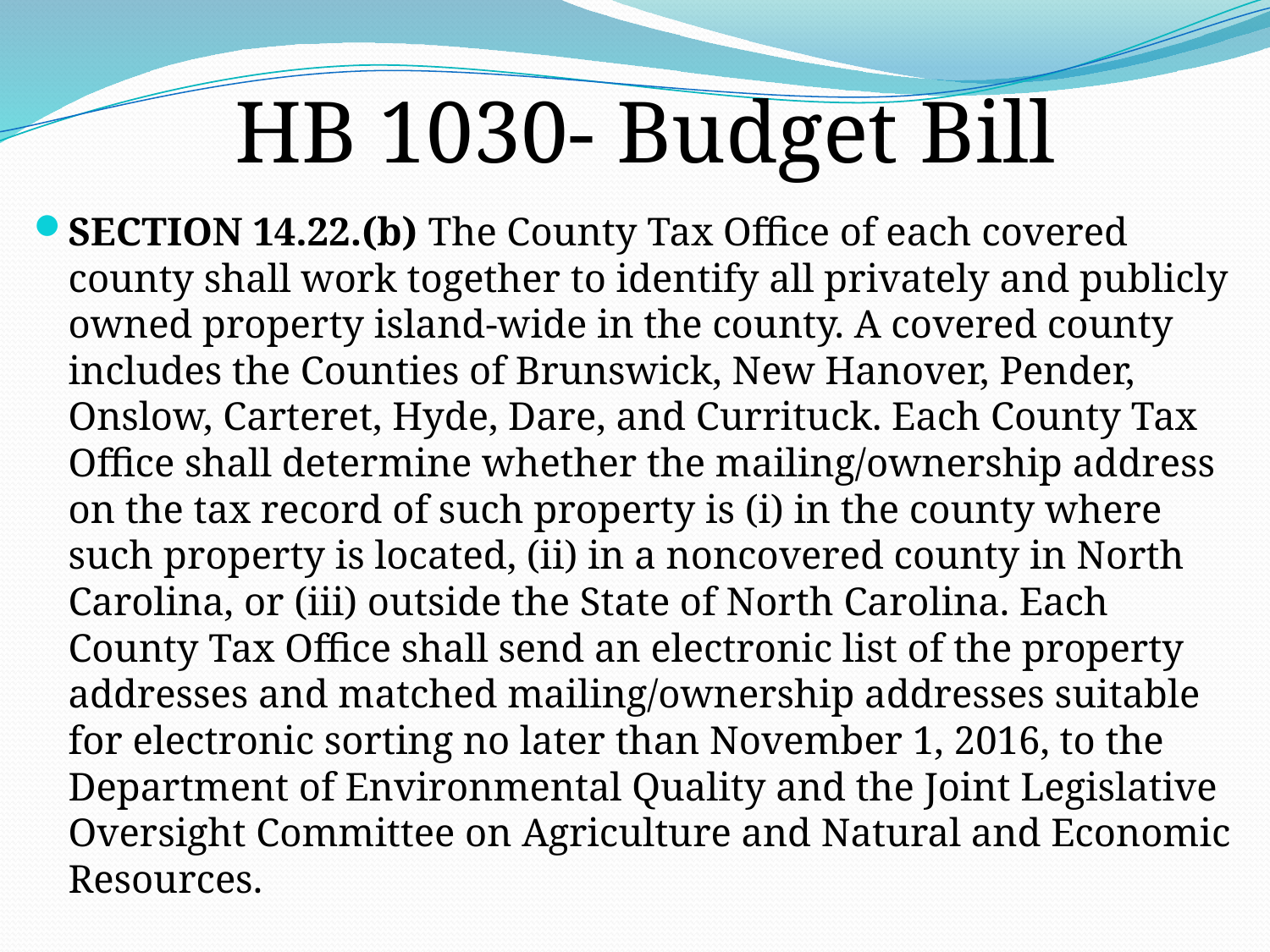

# HB 1030- Budget Bill
SECTION 14.22.(b) The County Tax Office of each covered county shall work together to identify all privately and publicly owned property island-wide in the county. A covered county includes the Counties of Brunswick, New Hanover, Pender, Onslow, Carteret, Hyde, Dare, and Currituck. Each County Tax Office shall determine whether the mailing/ownership address on the tax record of such property is (i) in the county where such property is located, (ii) in a noncovered county in North Carolina, or (iii) outside the State of North Carolina. Each County Tax Office shall send an electronic list of the property addresses and matched mailing/ownership addresses suitable for electronic sorting no later than November 1, 2016, to the Department of Environmental Quality and the Joint Legislative Oversight Committee on Agriculture and Natural and Economic Resources.